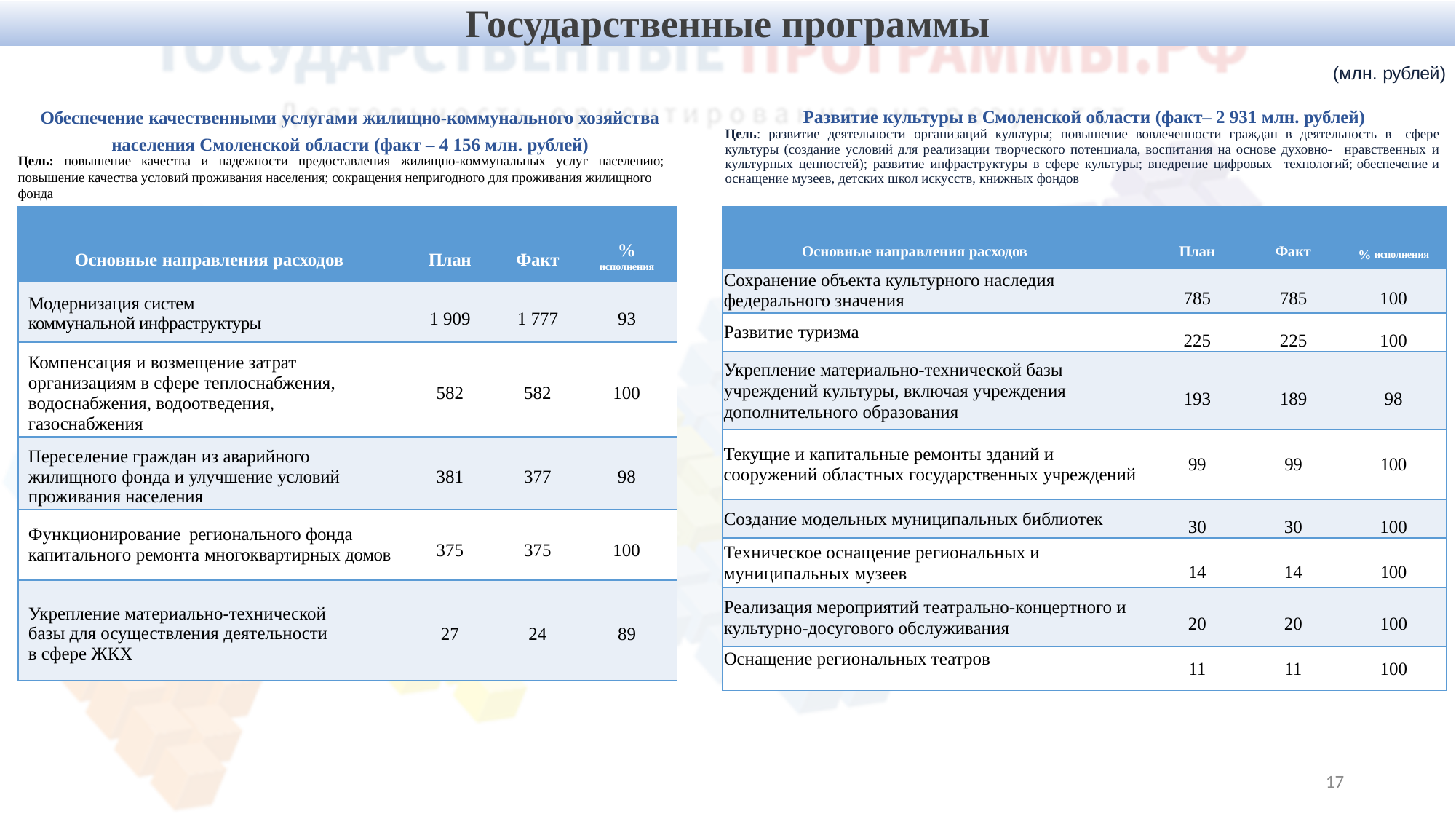

Государственные программы
(млн. рублей)
Обеспечение качественными услугами жилищно-коммунального хозяйства
населения Смоленской области (факт – 4 156 млн. рублей)
Цель: повышение качества и надежности предоставления жилищно-коммунальных услуг населению;
повышение качества условий проживания населения; сокращения непригодного для проживания жилищного
фонда
Развитие культуры в Смоленской области (факт– 2 931 млн. рублей)
Цель: развитие деятельности организаций культуры; повышение вовлеченности граждан в деятельность в сфере культуры (создание условий для реализации творческого потенциала, воспитания на основе духовно- нравственных и культурных ценностей); развитие инфраструктуры в сфере культуры; внедрение цифровых технологий; обеспечение и оснащение музеев, детских школ искусств, книжных фондов
| Основные направления расходов | План | Факт | % исполнения |
| --- | --- | --- | --- |
| Модернизация систем коммунальной инфраструктуры | 1 909 | 1 777 | 93 |
| Компенсация и возмещение затрат организациям в сфере теплоснабжения, водоснабжения, водоотведения, газоснабжения | 582 | 582 | 100 |
| Переселение граждан из аварийного жилищного фонда и улучшение условий проживания населения | 381 | 377 | 98 |
| Функционирование регионального фонда капитального ремонта многоквартирных домов | 375 | 375 | 100 |
| Укрепление материально-технической базы для осуществления деятельности в сфере ЖКХ | 27 | 24 | 89 |
| Основные направления расходов | План | Факт | % исполнения |
| --- | --- | --- | --- |
| Сохранение объекта культурного наследия федерального значения | 785 | 785 | 100 |
| Развитие туризма | 225 | 225 | 100 |
| Укрепление материально-технической базы учреждений культуры, включая учреждения дополнительного образования | 193 | 189 | 98 |
| Текущие и капитальные ремонты зданий и сооружений областных государственных учреждений | 99 | 99 | 100 |
| Создание модельных муниципальных библиотек | 30 | 30 | 100 |
| Техническое оснащение региональных и муниципальных музеев | 14 | 14 | 100 |
| Реализация мероприятий театрально-концертного и культурно-досугового обслуживания | 20 | 20 | 100 |
| Оснащение региональных театров | 11 | 11 | 100 |
17